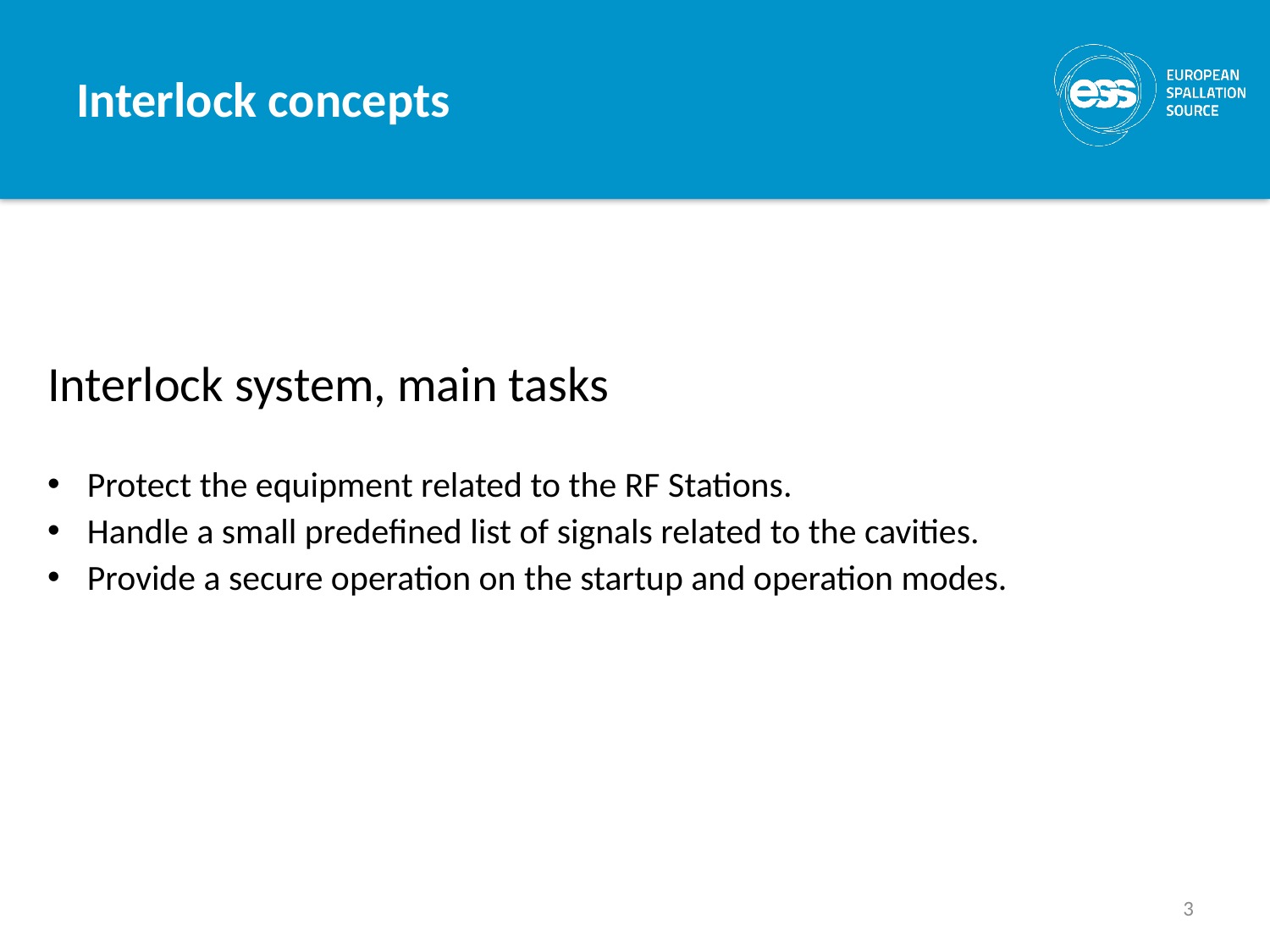

Interlock concepts
Interlock system, main tasks

Protect the equipment related to the RF Stations.
Handle a small predefined list of signals related to the cavities.
Provide a secure operation on the startup and operation modes.

3